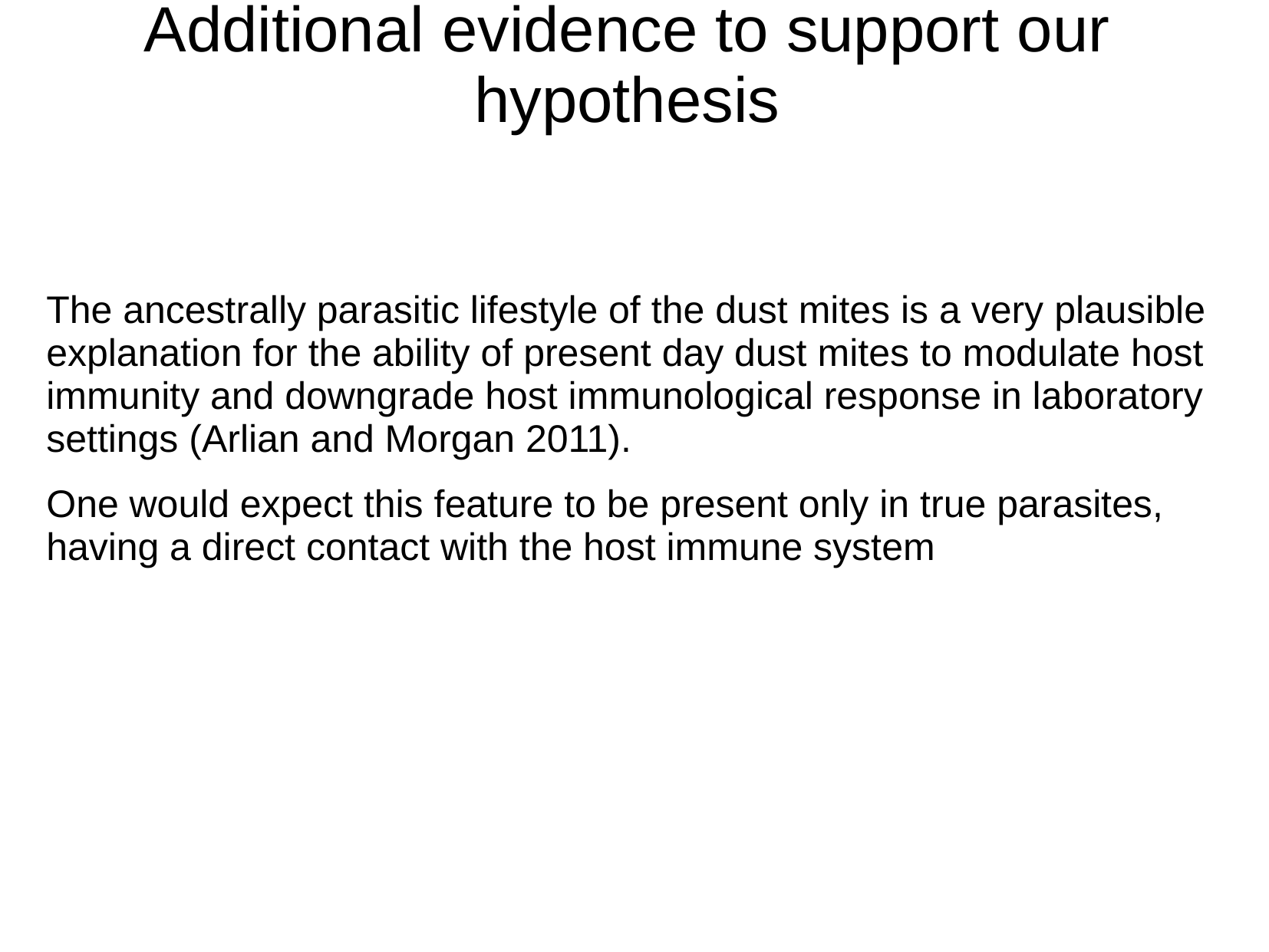

# Additional evidence to support our hypothesis
The ancestrally parasitic lifestyle of the dust mites is a very plausible explanation for the ability of present day dust mites to modulate host immunity and downgrade host immunological response in laboratory settings (Arlian and Morgan 2011).
One would expect this feature to be present only in true parasites, having a direct contact with the host immune system